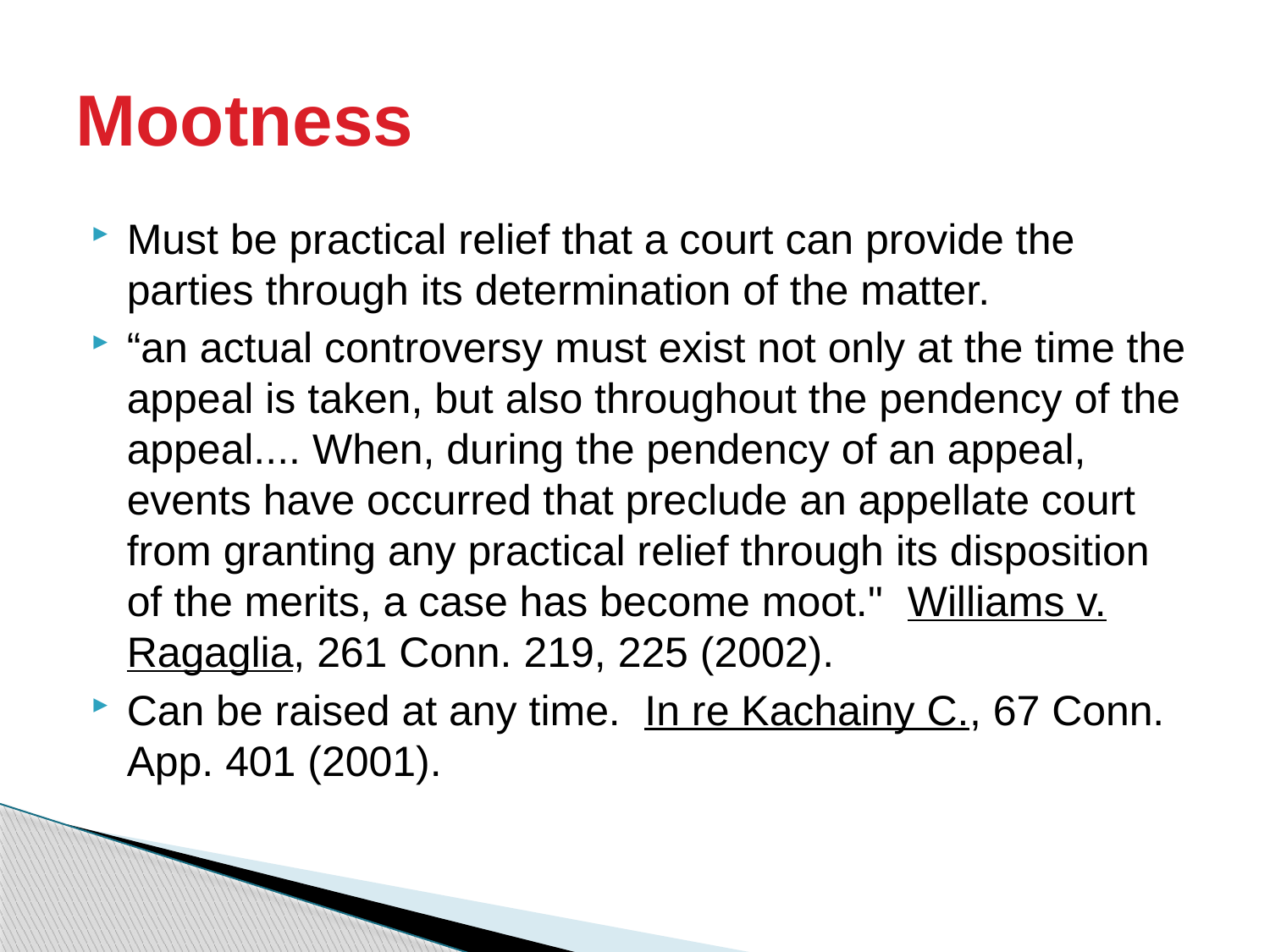

# Mootness
Must be practical relief that a court can provide the parties through its determination of the matter.
“an actual controversy must exist not only at the time the appeal is taken, but also throughout the pendency of the appeal.... When, during the pendency of an appeal, events have occurred that preclude an appellate court from granting any practical relief through its disposition of the merits, a case has become moot."  Williams v. Ragaglia, 261 Conn. 219, 225 (2002).
Can be raised at any time.  In re Kachainy C., 67 Conn. App. 401 (2001).